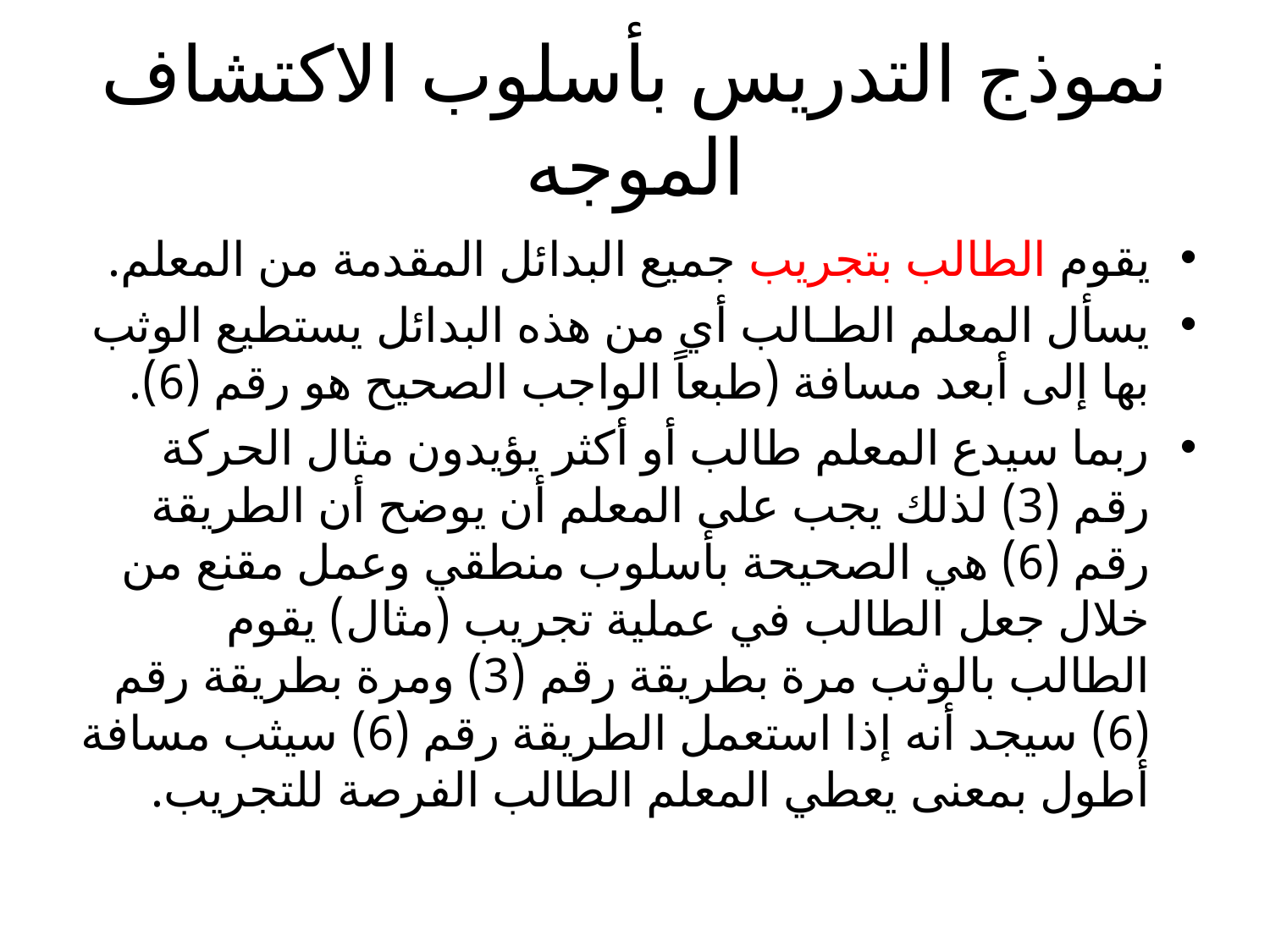

# نموذج التدريس بأسلوب الاكتشاف الموجه
يقوم الطالب بتجريب جميع البدائل المقدمة من المعلم.
يسأل المعلم الطـالب أي من هذه البدائل يستطيع الوثب بها إلى أبعد مسافة (طبعاً الواجب الصحيح هو رقم (6).
ربما سيدع المعلم طالب أو أكثر يؤيدون مثال الحركة رقم (3) لذلك يجب على المعلم أن يوضح أن الطريقة رقم (6) هي الصحيحة بأسلوب منطقي وعمل مقنع من خلال جعل الطالب في عملية تجريب (مثال) يقوم الطالب بالوثب مرة بطريقة رقم (3) ومرة بطريقة رقم (6) سيجد أنه إذا استعمل الطريقة رقم (6) سيثب مسافة أطول بمعنى يعطي المعلم الطالب الفرصة للتجريب.